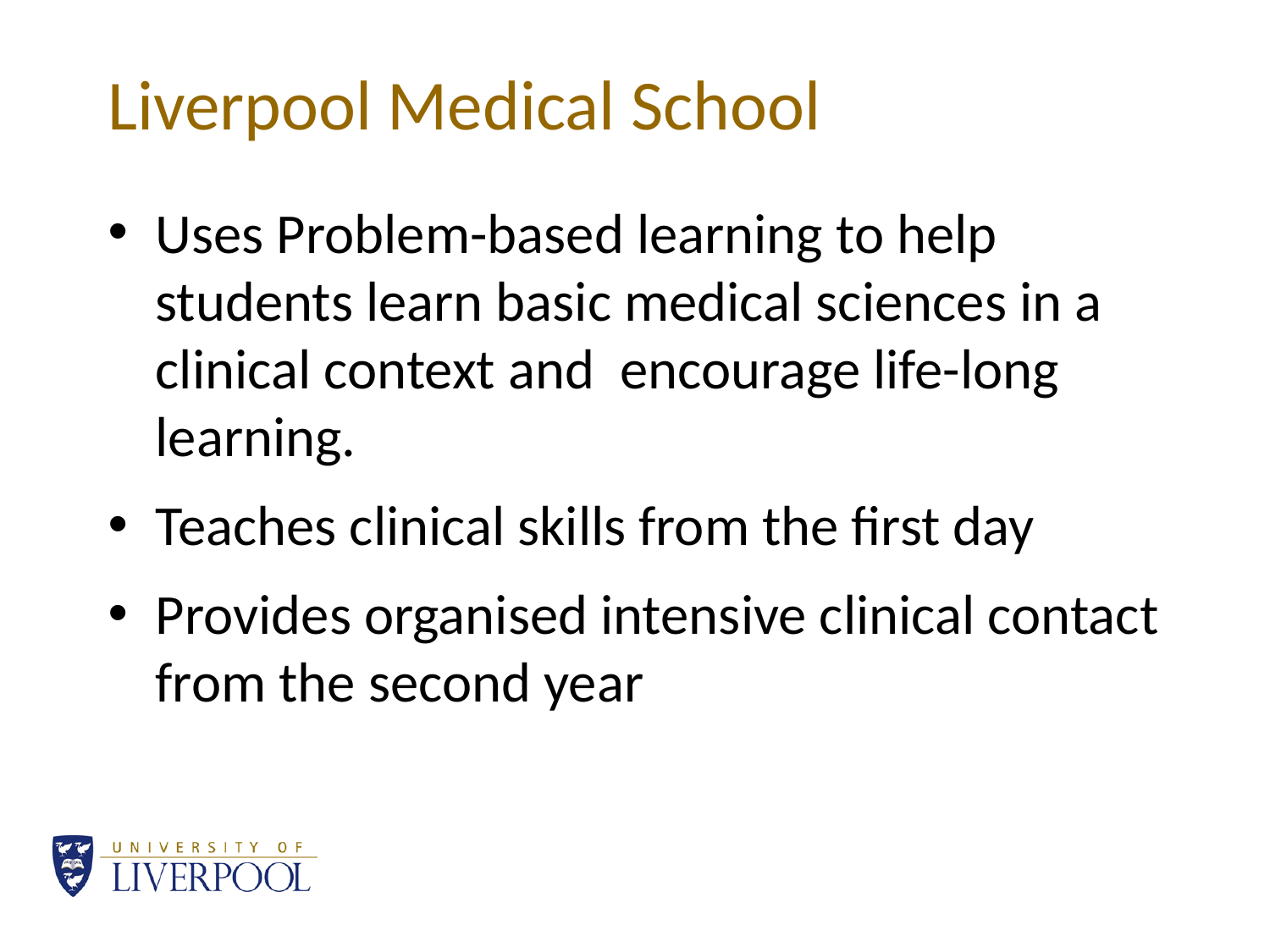

# Liverpool Medical School
Uses Problem-based learning to help students learn basic medical sciences in a clinical context and  encourage life-long learning.
Teaches clinical skills from the first day
Provides organised intensive clinical contact from the second year